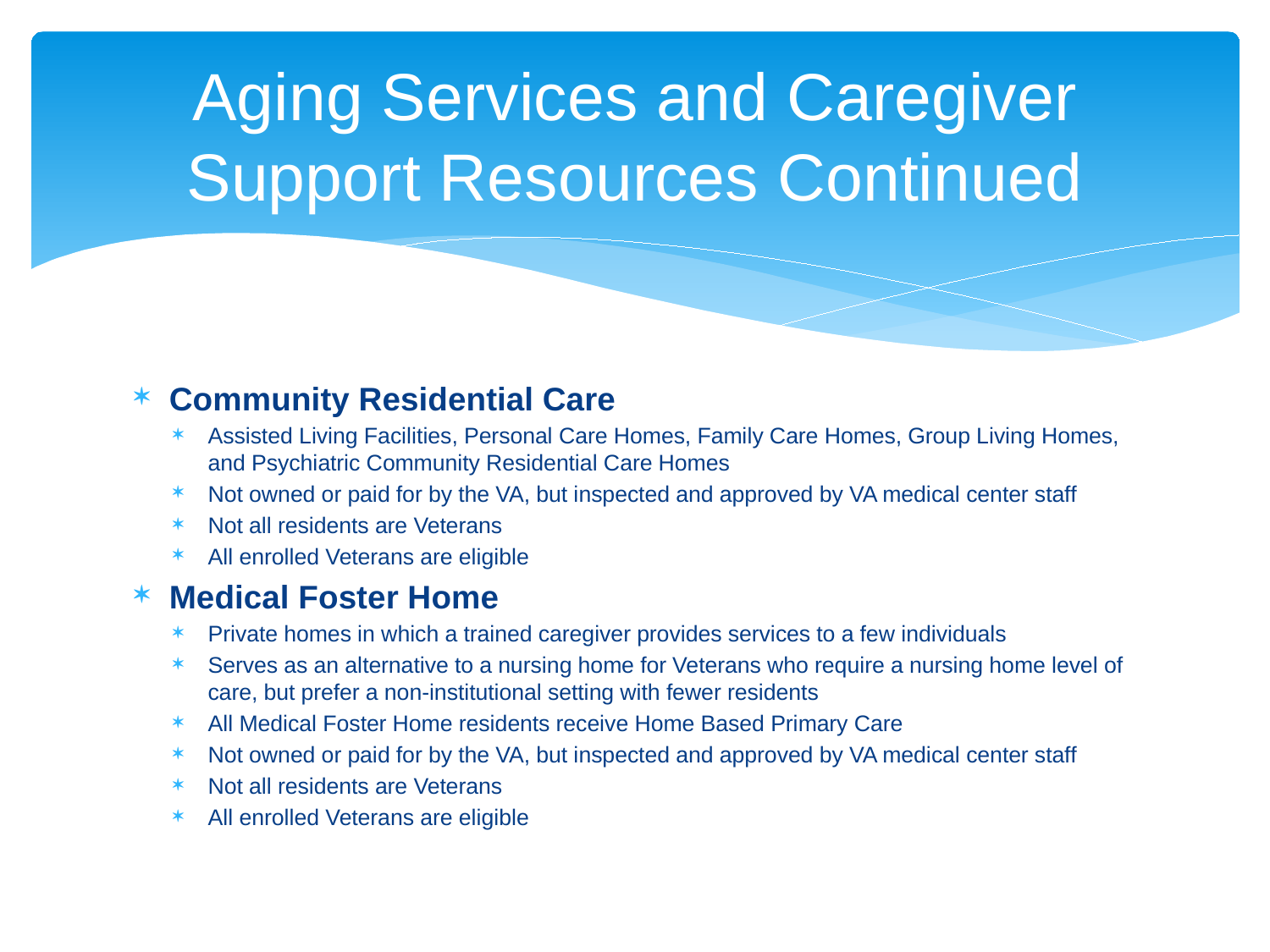

# Aging Services and Caregiver Support Resources Continued
Community Residential Care
Assisted Living Facilities, Personal Care Homes, Family Care Homes, Group Living Homes, and Psychiatric Community Residential Care Homes
Not owned or paid for by the VA, but inspected and approved by VA medical center staff
Not all residents are Veterans
All enrolled Veterans are eligible
Medical Foster Home
Private homes in which a trained caregiver provides services to a few individuals
Serves as an alternative to a nursing home for Veterans who require a nursing home level of care, but prefer a non-institutional setting with fewer residents
All Medical Foster Home residents receive Home Based Primary Care
Not owned or paid for by the VA, but inspected and approved by VA medical center staff
Not all residents are Veterans
All enrolled Veterans are eligible